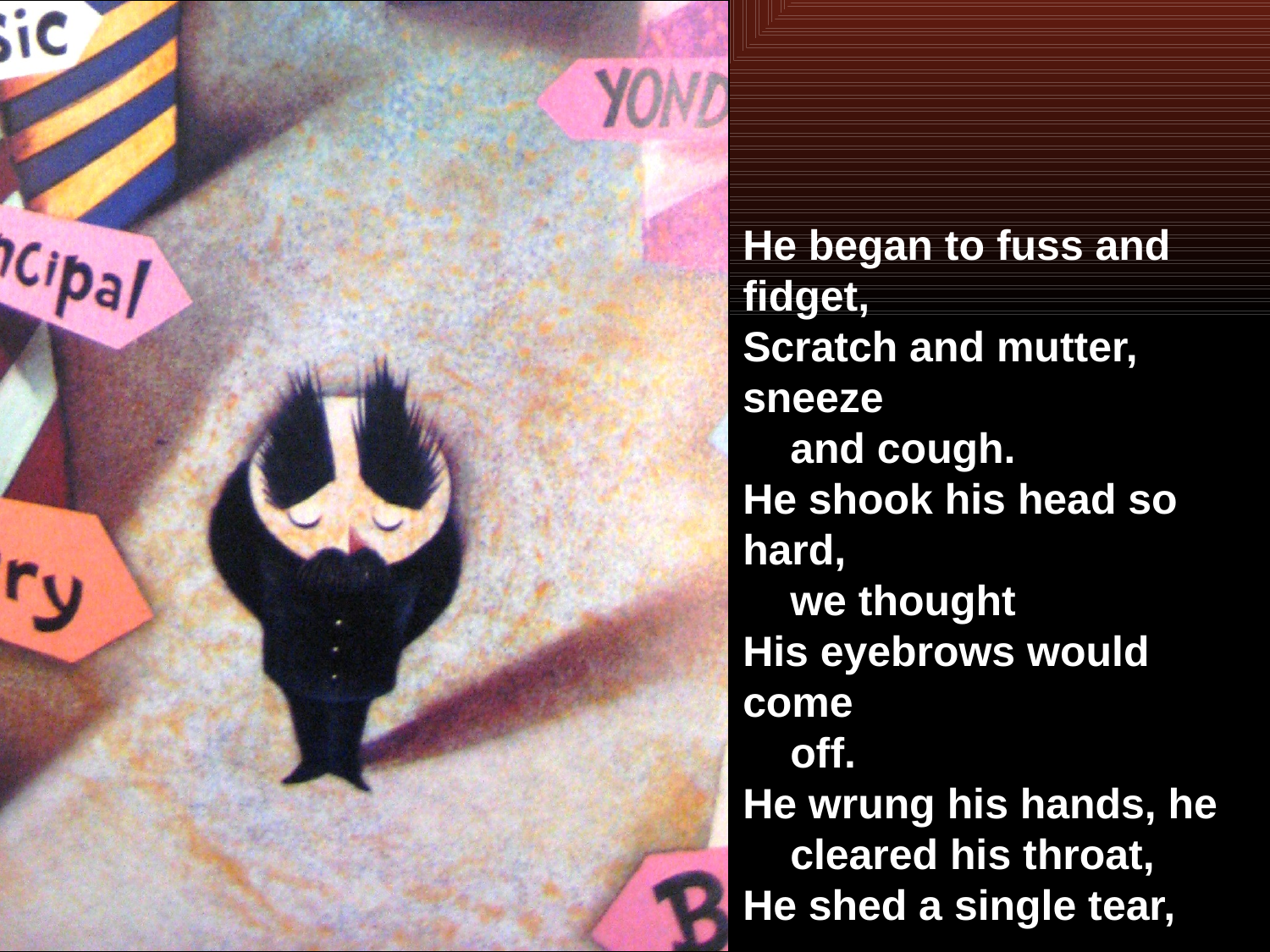

#
He began to fuss and fidget,
Scratch and mutter, sneeze
    and cough.
He shook his head so hard,
    we thought
His eyebrows would come
    off.
He wrung his hands, he
    cleared his throat,
He shed a single tear,